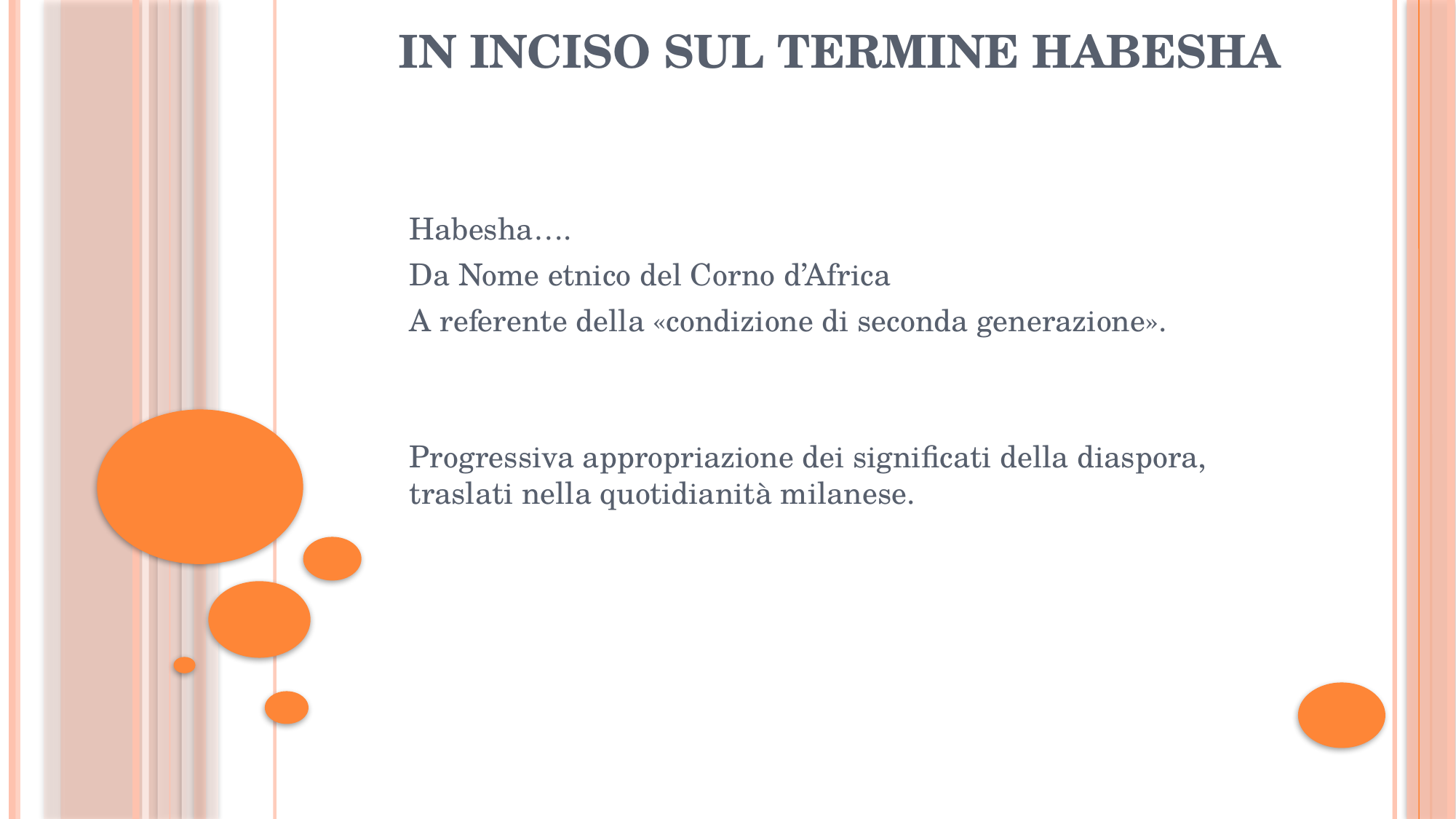

# In inciso sul termine Habesha
Habesha….
Da Nome etnico del Corno d’Africa
A referente della «condizione di seconda generazione».

Progressiva appropriazione dei significati della diaspora, traslati nella quotidianità milanese.